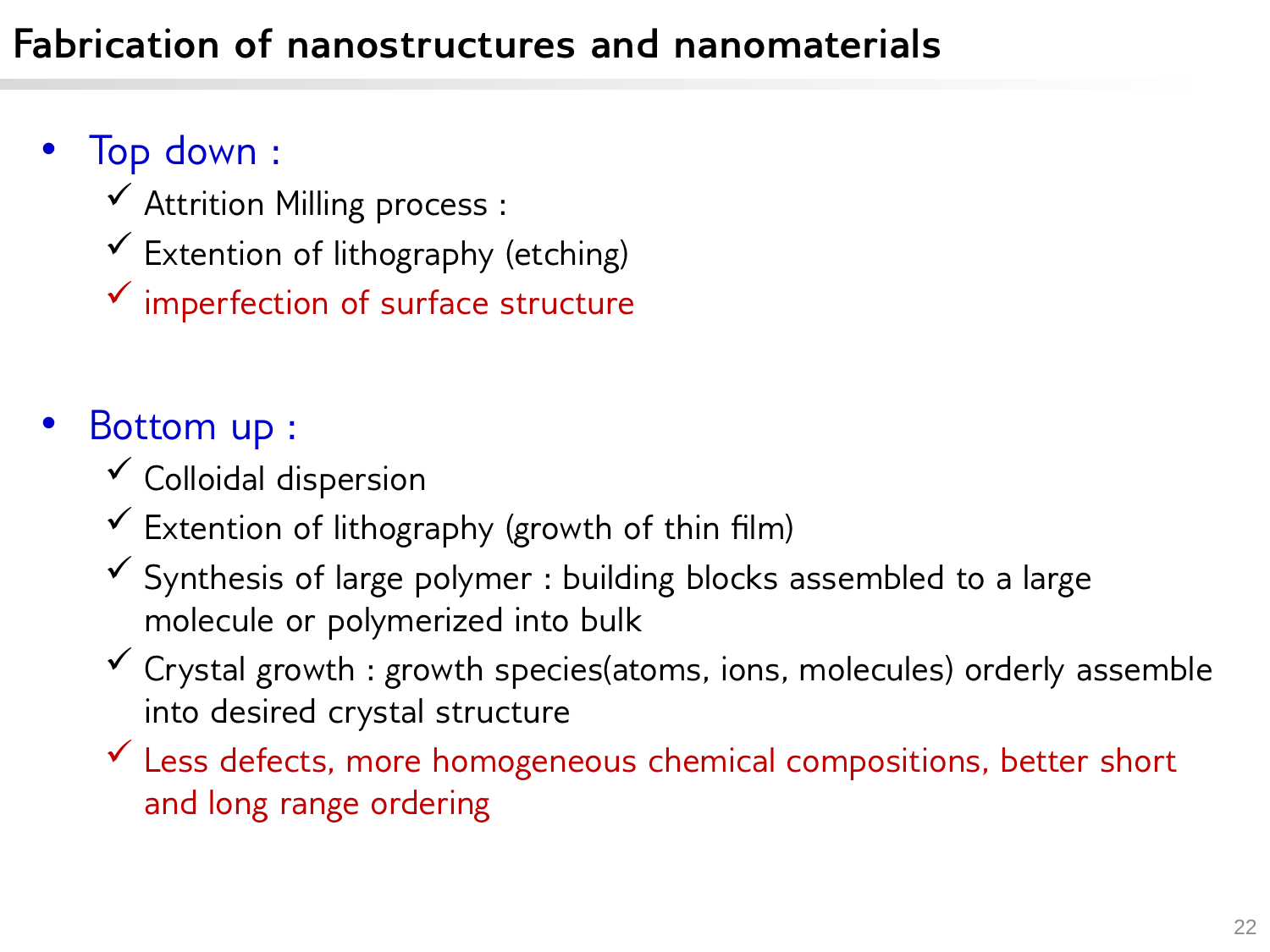

# Fabrication of nanostructures and nanomaterials

Top down :
Attrition Milling process :
Extention of lithography (etching)
imperfection of surface structure

Bottom up :
Colloidal dispersion
Extention of lithography (growth of thin film)
Synthesis of large polymer : building blocks assembled to a large molecule or polymerized into bulk
Crystal growth : growth species(atoms, ions, molecules) orderly assemble into desired crystal structure
Less defects, more homogeneous chemical compositions, better short and long range ordering
22